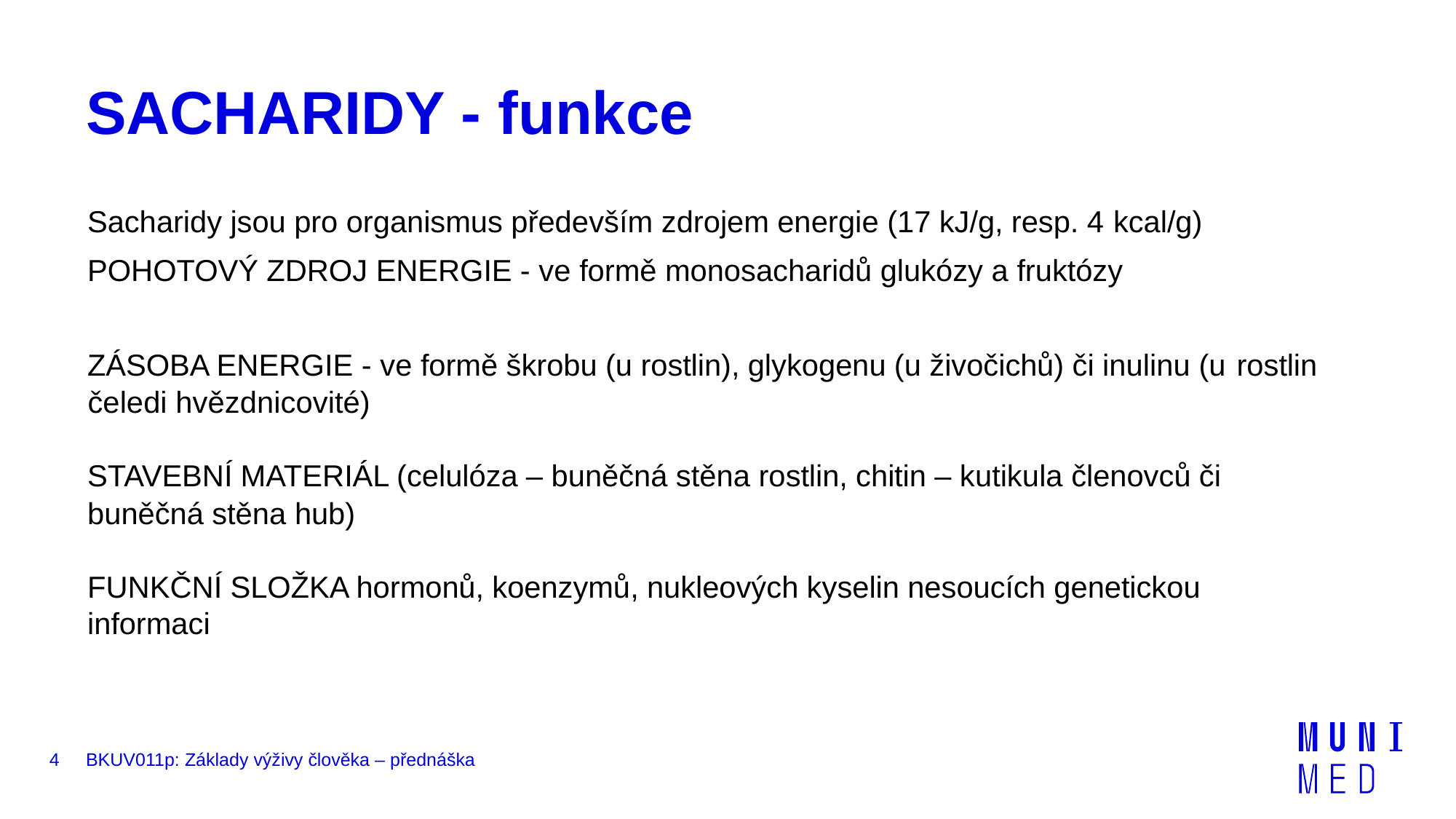

# SACHARIDY - funkce
Sacharidy jsou pro organismus především zdrojem energie (17 kJ/g, resp. 4 kcal/g)
POHOTOVÝ ZDROJ ENERGIE - ve formě monosacharidů glukózy a fruktózy

ZÁSOBA ENERGIE - ve formě škrobu (u rostlin), glykogenu (u živočichů) či inulinu (u rostlin
čeledi hvězdnicovité)

STAVEBNÍ MATERIÁL (celulóza – buněčná stěna rostlin, chitin – kutikula členovců či  buněčná stěna hub)

FUNKČNÍ SLOŽKA hormonů, koenzymů, nukleových kyselin nesoucích genetickou  informaci

4
BKUV011p: Základy výživy člověka – přednáška